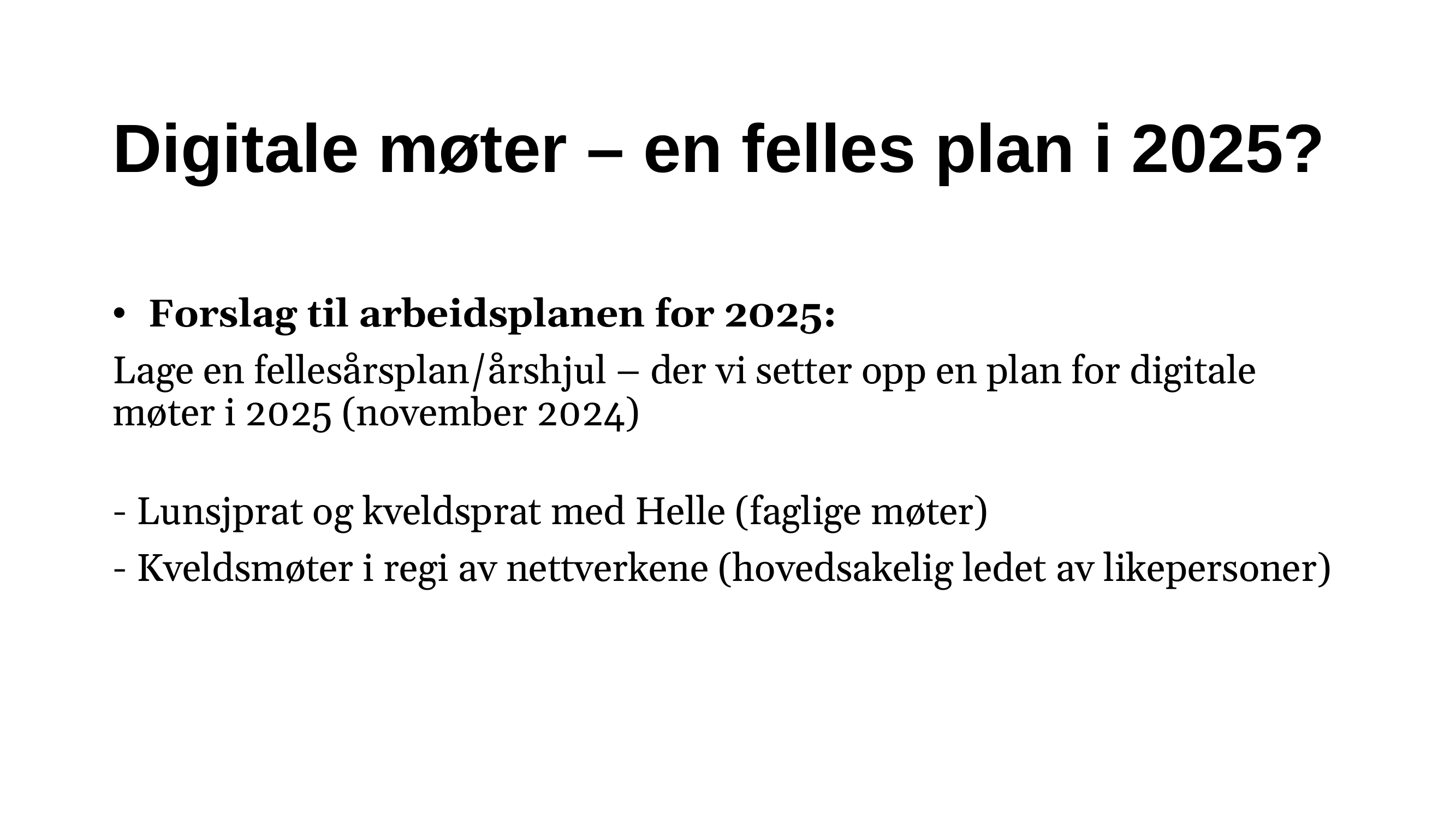

# Digitale møter – en felles plan i 2025?

Forslag til arbeidsplanen for 2025:
Lage en fellesårsplan/årshjul – der vi setter opp en plan for digitale møter i 2025 (november 2024)
- Lunsjprat og kveldsprat med Helle (faglige møter)
- Kveldsmøter i regi av nettverkene (hovedsakelig ledet av likepersoner)